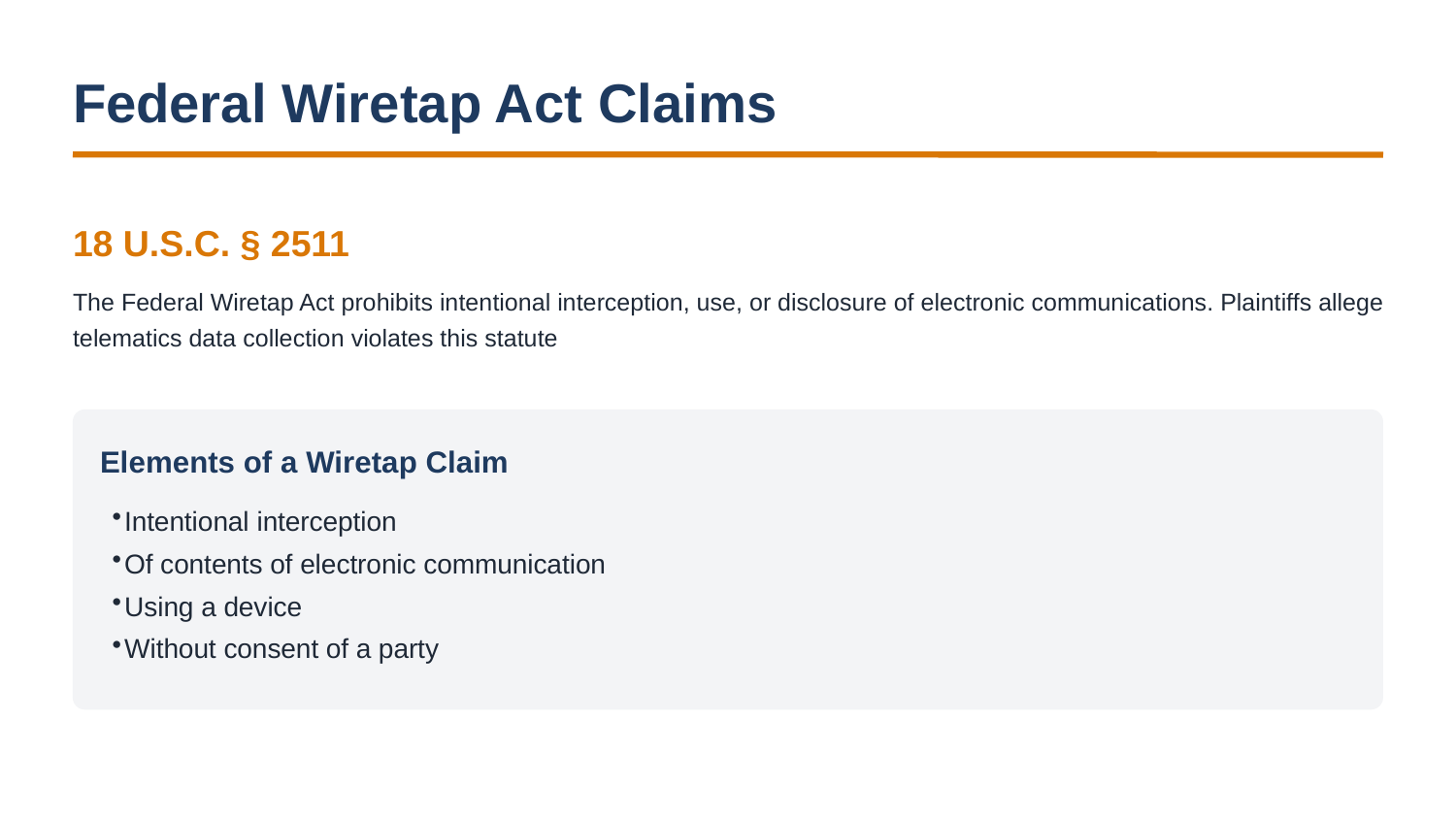

Federal Wiretap Act Claims

18 U.S.C. § 2511
The Federal Wiretap Act prohibits intentional interception, use, or disclosure of electronic communications. Plaintiffs allege telematics data collection violates this statute

Elements of a Wiretap Claim
Intentional interception
Of contents of electronic communication
Using a device
Without consent of a party